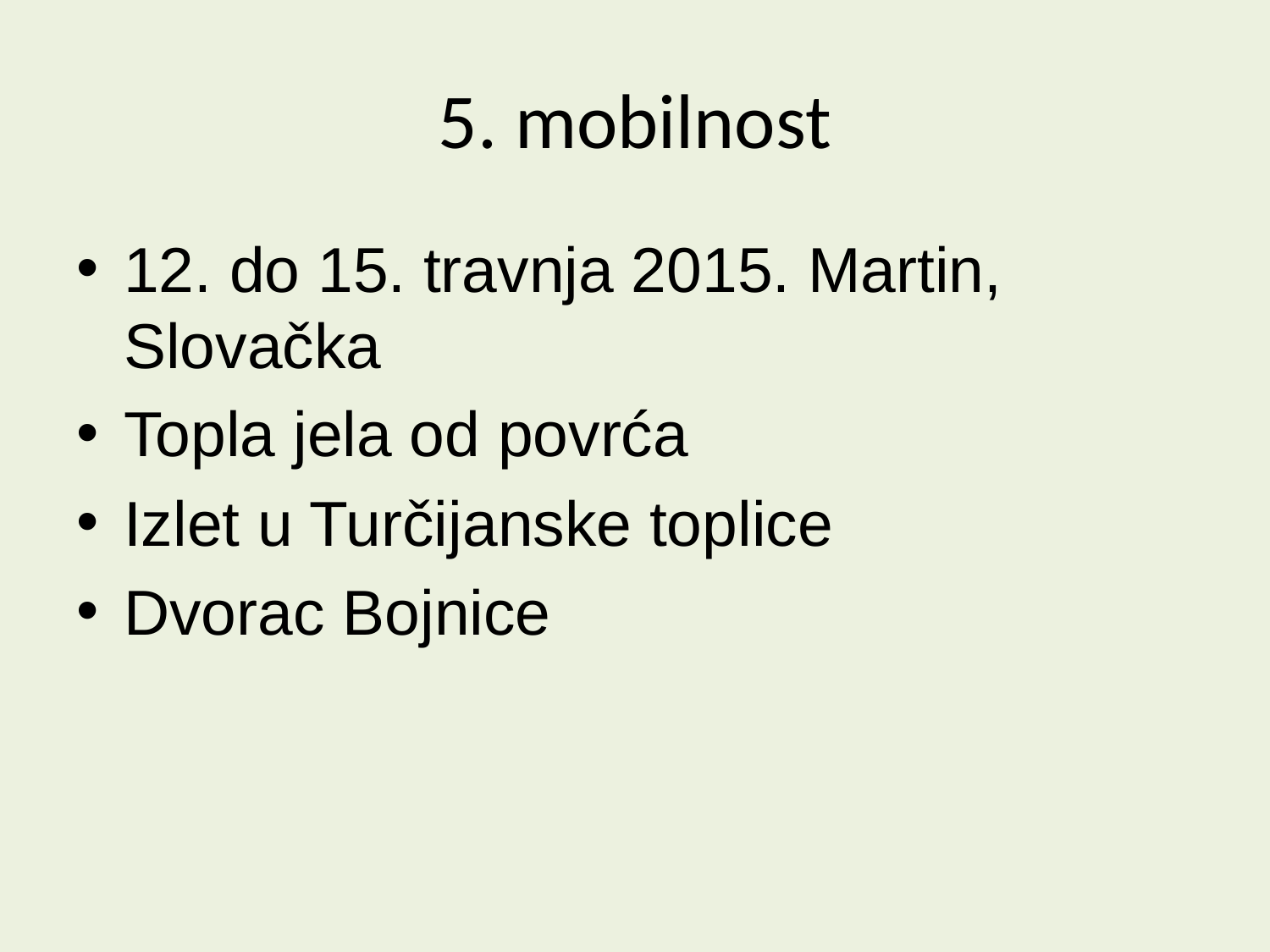

# 5. mobilnost
12. do 15. travnja 2015. Martin, Slovačka
Topla jela od povrća
Izlet u Turčijanske toplice
Dvorac Bojnice